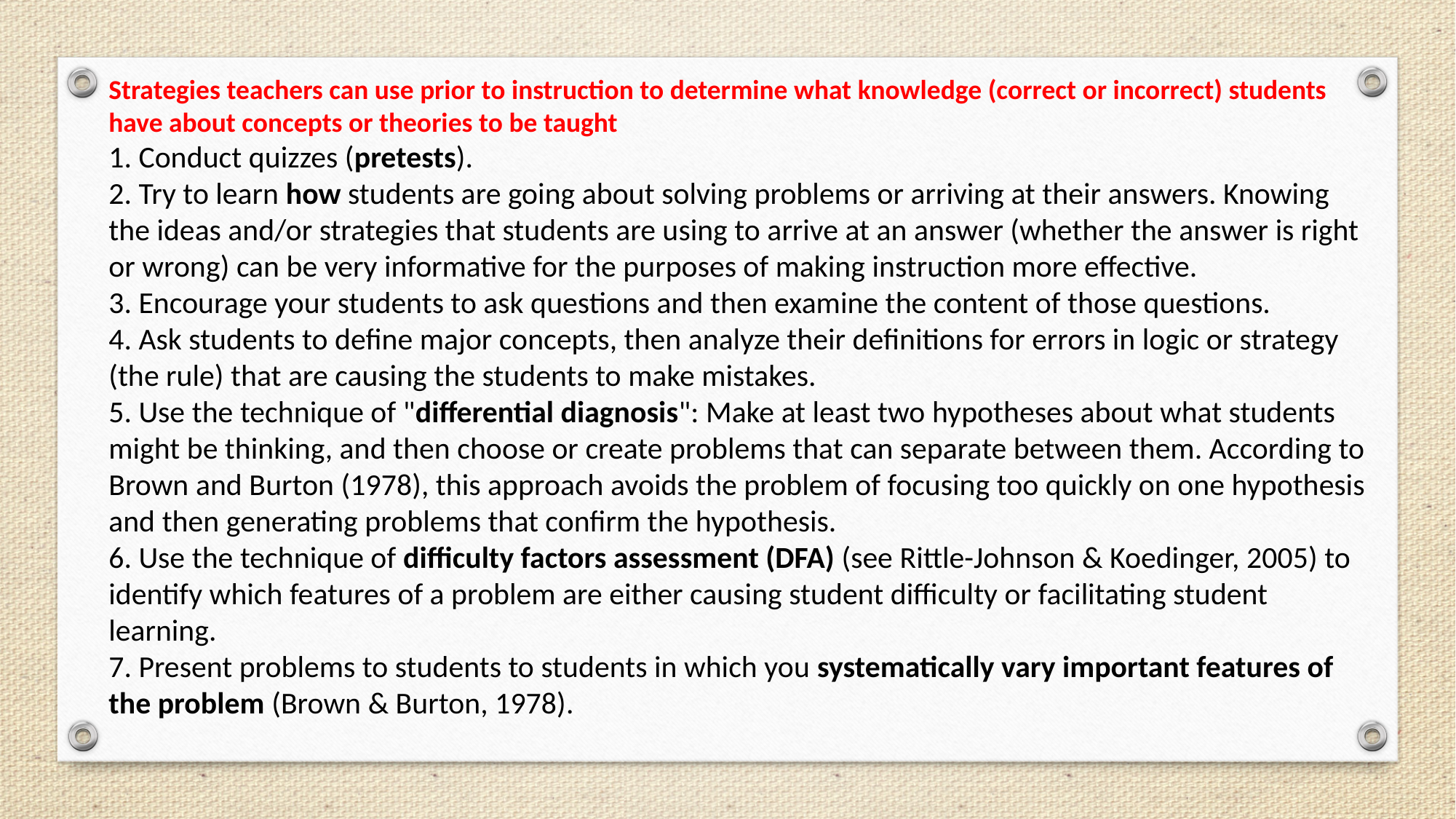

Strategies teachers can use prior to instruction to determine what knowledge (correct or incorrect) students have about concepts or theories to be taught
1. Conduct quizzes (pretests).
2. Try to learn how students are going about solving problems or arriving at their answers. Knowing the ideas and/or strategies that students are using to arrive at an answer (whether the answer is right or wrong) can be very informative for the purposes of making instruction more effective.
3. Encourage your students to ask questions and then examine the content of those questions.
4. Ask students to define major concepts, then analyze their definitions for errors in logic or strategy (the rule) that are causing the students to make mistakes.
5. Use the technique of "differential diagnosis": Make at least two hypotheses about what students might be thinking, and then choose or create problems that can separate between them. According to Brown and Burton (1978), this approach avoids the problem of focusing too quickly on one hypothesis and then generating problems that confirm the hypothesis.
6. Use the technique of difficulty factors assessment (DFA) (see Rittle-Johnson & Koedinger, 2005) to identify which features of a problem are either causing student difficulty or facilitating student learning.
7. Present problems to students to students in which you systematically vary important features of the problem (Brown & Burton, 1978).